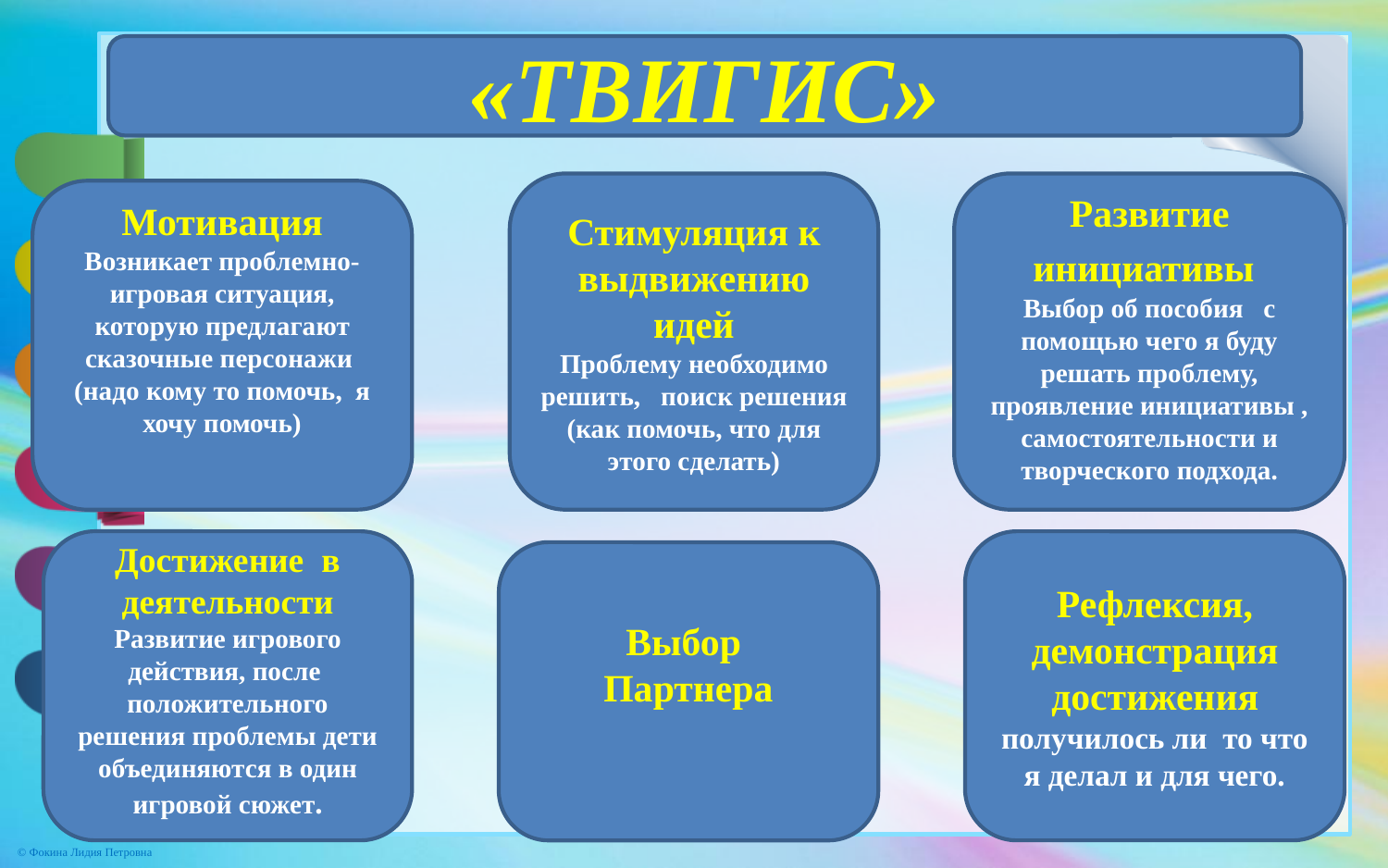

«ТВИГИС»
Стимуляция к выдвижению идей
Проблему необходимо решить,   поиск решения (как помочь, что для этого сделать)

Развитие инициативы
Выбор об пособия   с помощью чего я буду решать проблему, проявление инициативы , самостоятельности и творческого подхода.

Мотивация Возникает проблемно-игровая ситуация, которую предлагают сказочные персонажи  (надо кому то помочь,  я хочу помочь)

Достижение  в деятельности Развитие игрового действия, после  положительного решения проблемы дети объединяются в один игровой сюжет.

Рефлексия, демонстрация достижения получилось ли  то что я делал и для чего.
Выбор
Партнера